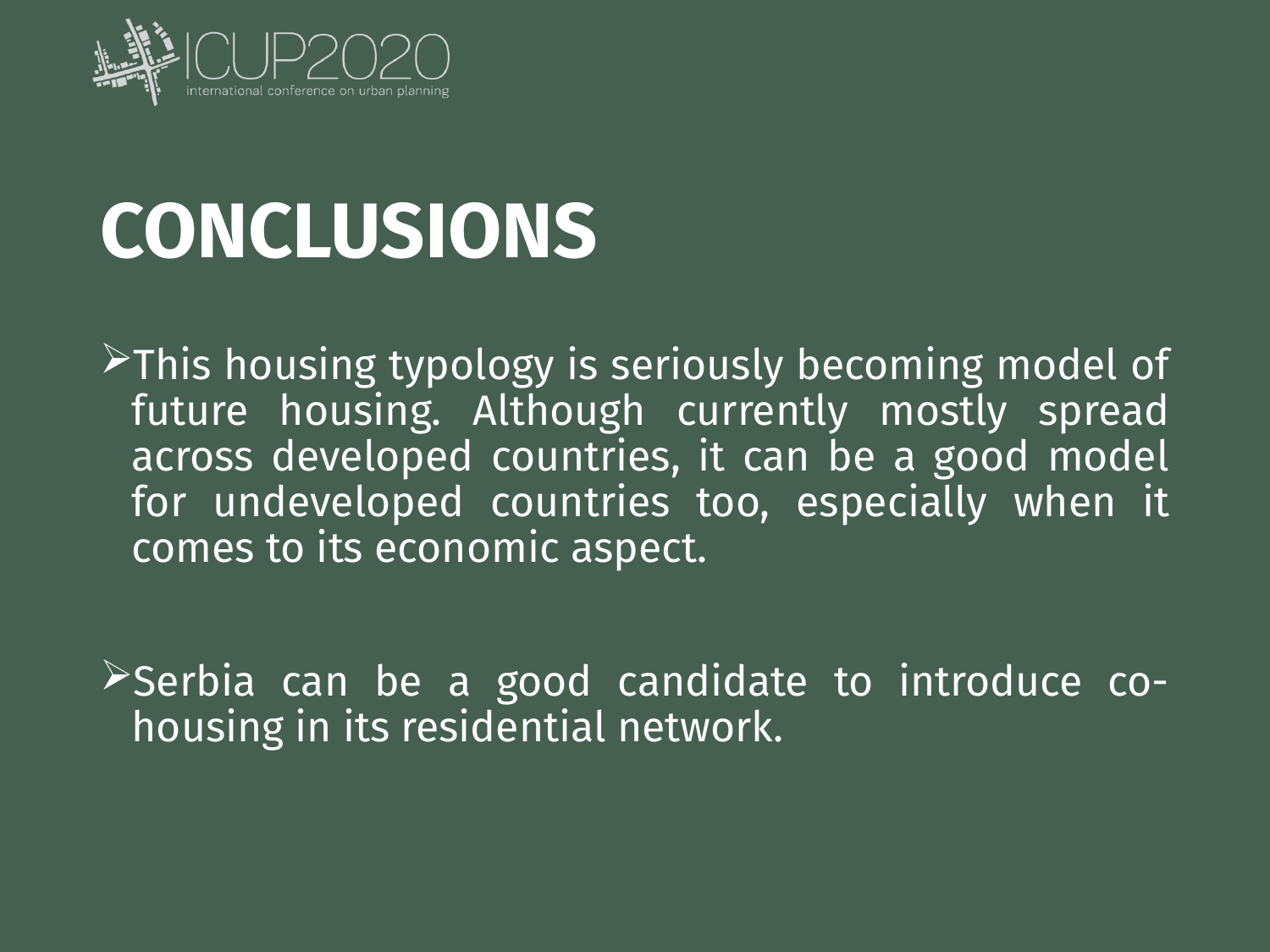

# CONCLUSIONS
This housing typology is seriously becoming model of future housing. Although currently mostly spread across developed countries, it can be a good model for undeveloped countries too, especially when it comes to its economic aspect.

Serbia can be a good candidate to introduce co-housing in its residential network.